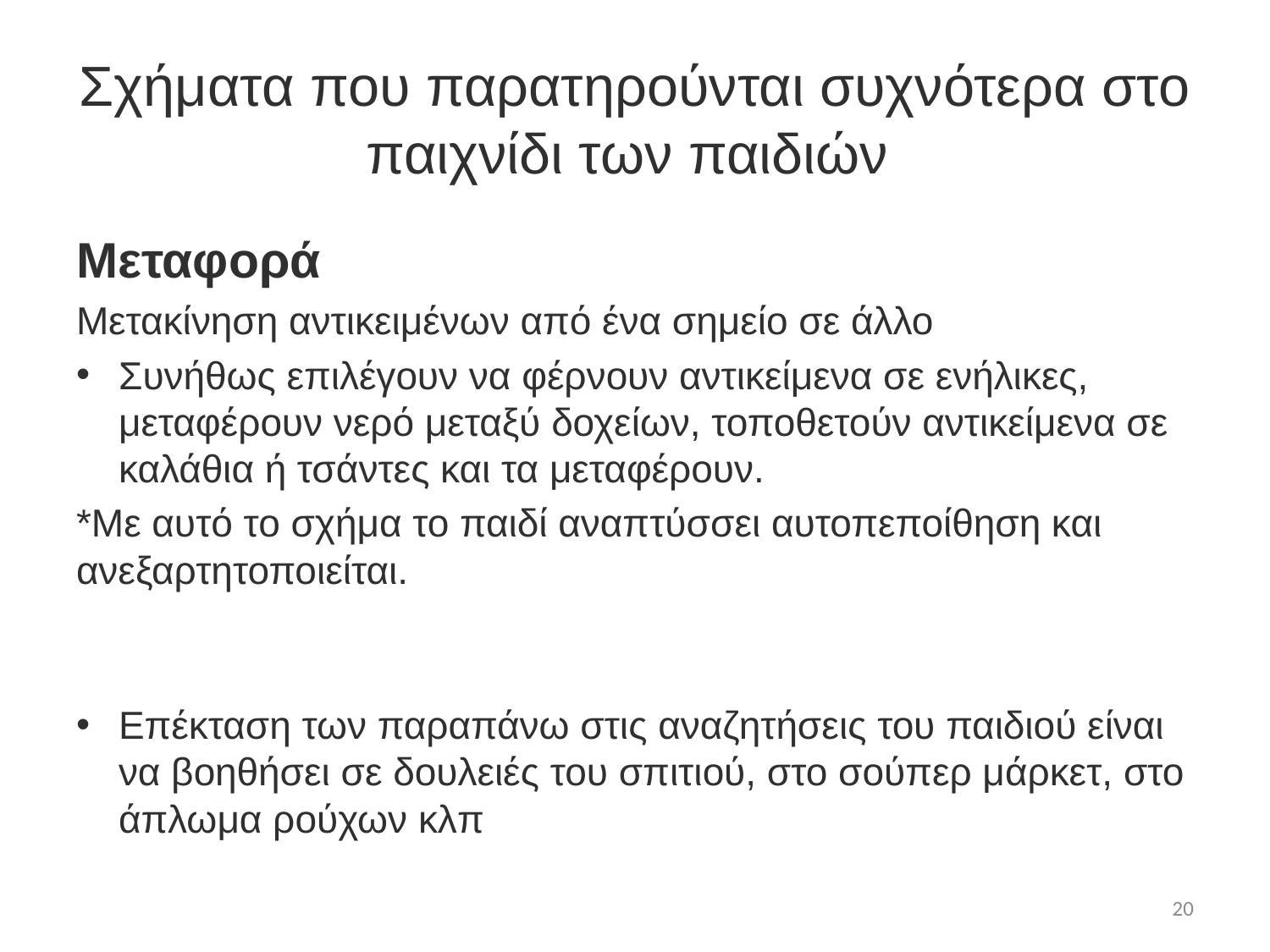

# Σχήματα που παρατηρούνται συχνότερα στο παιχνίδι των παιδιών
Μεταφορά
Μετακίνηση αντικειμένων από ένα σημείο σε άλλο
Συνήθως επιλέγουν να φέρνουν αντικείμενα σε ενήλικες, μεταφέρουν νερό μεταξύ δοχείων, τοποθετούν αντικείμενα σε καλάθια ή τσάντες και τα μεταφέρουν.
*Με αυτό το σχήμα το παιδί αναπτύσσει αυτοπεποίθηση και ανεξαρτητοποιείται.

Επέκταση των παραπάνω στις αναζητήσεις του παιδιού είναι να βοηθήσει σε δουλειές του σπιτιού, στο σούπερ μάρκετ, στο άπλωμα ρούχων κλπ

20